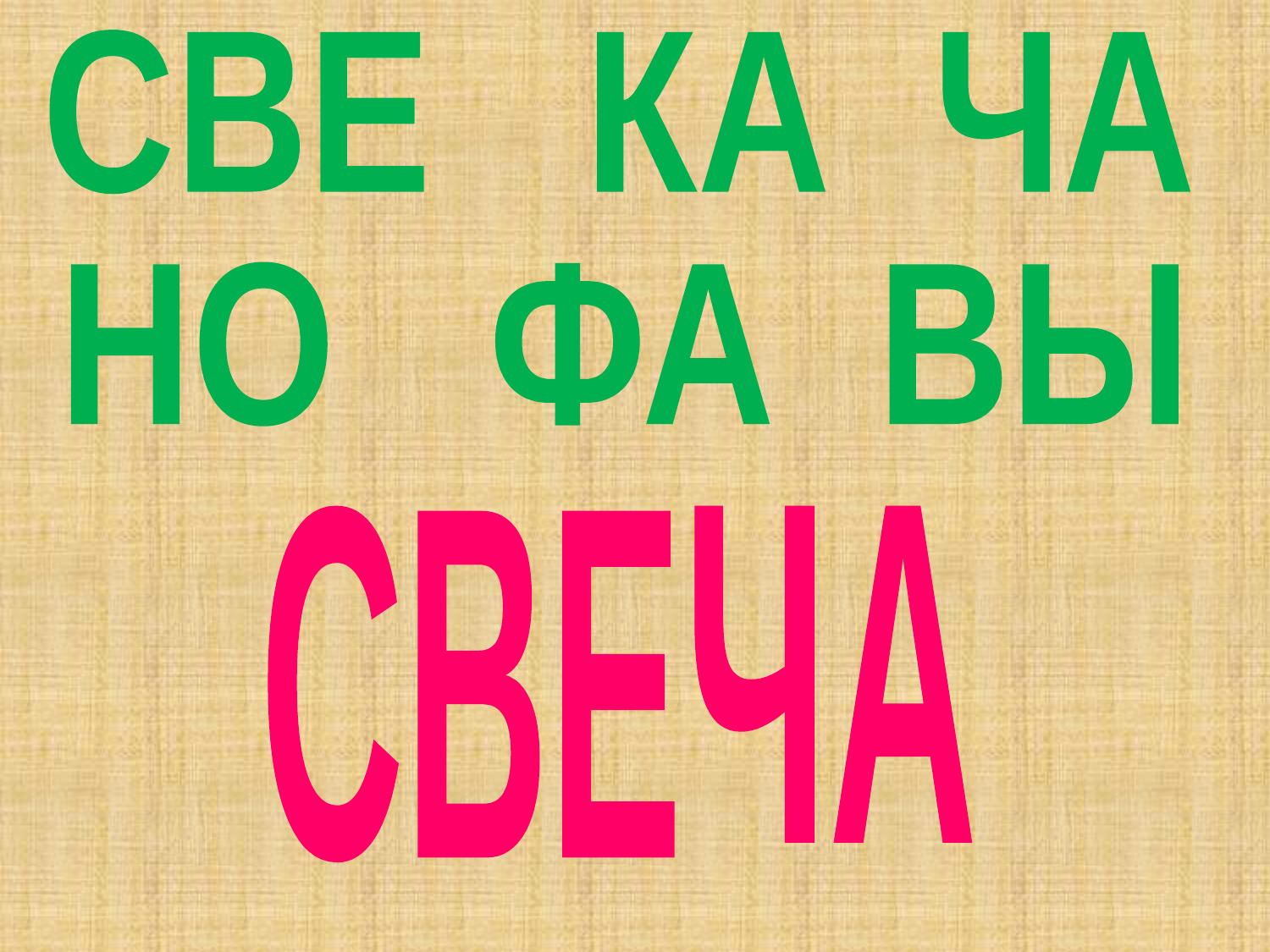

СВЕ   КА  ЧА
НО   ФА  ВЫ
СВЕ
ЧА